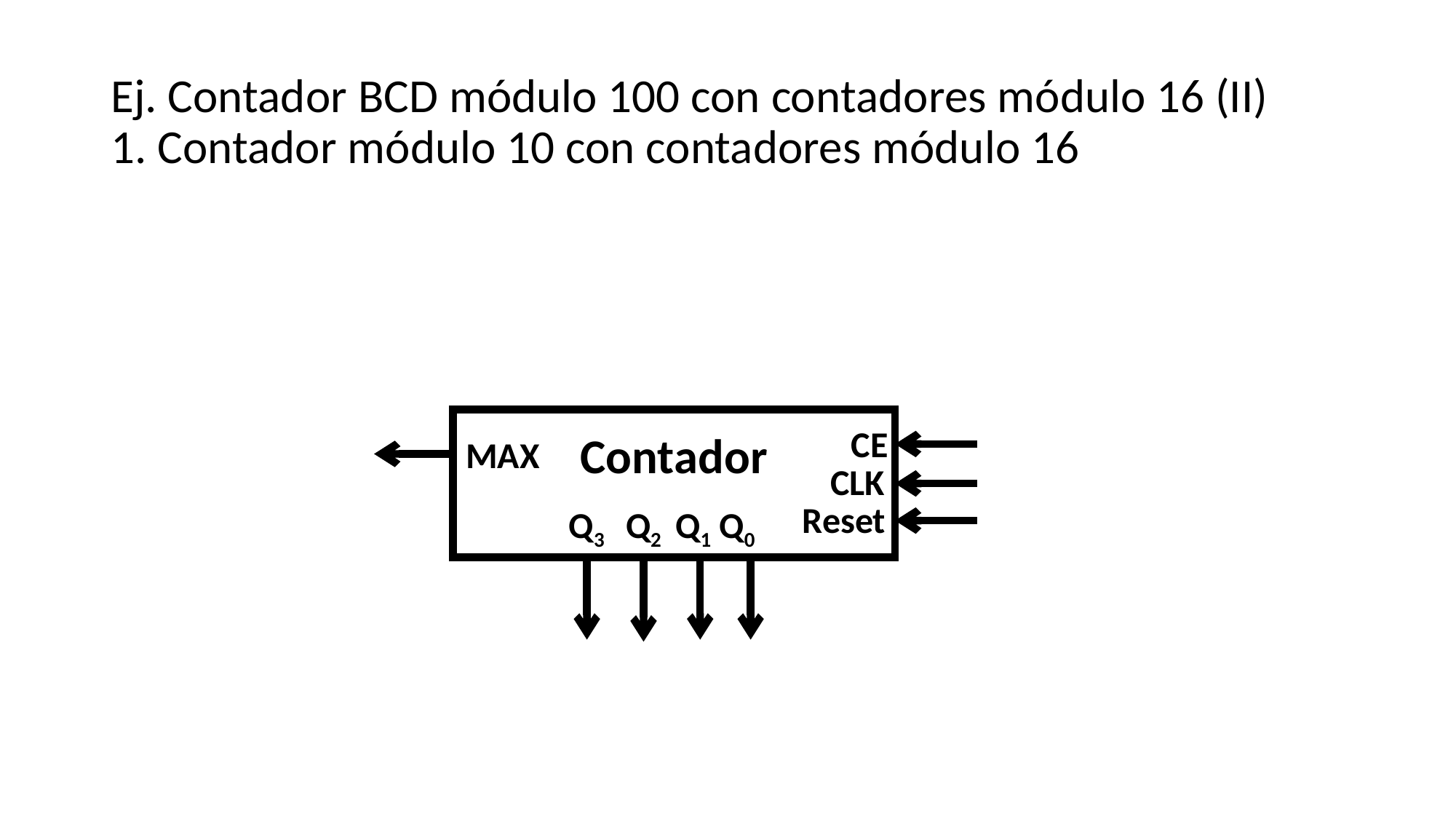

# Ej. Contador BCD módulo 100 con contadores módulo 16 (II) 1. Contador módulo 10 con contadores módulo 16
Contador

CE
MAX
CLK
Reset
Q3   Q2   Q1 Q0